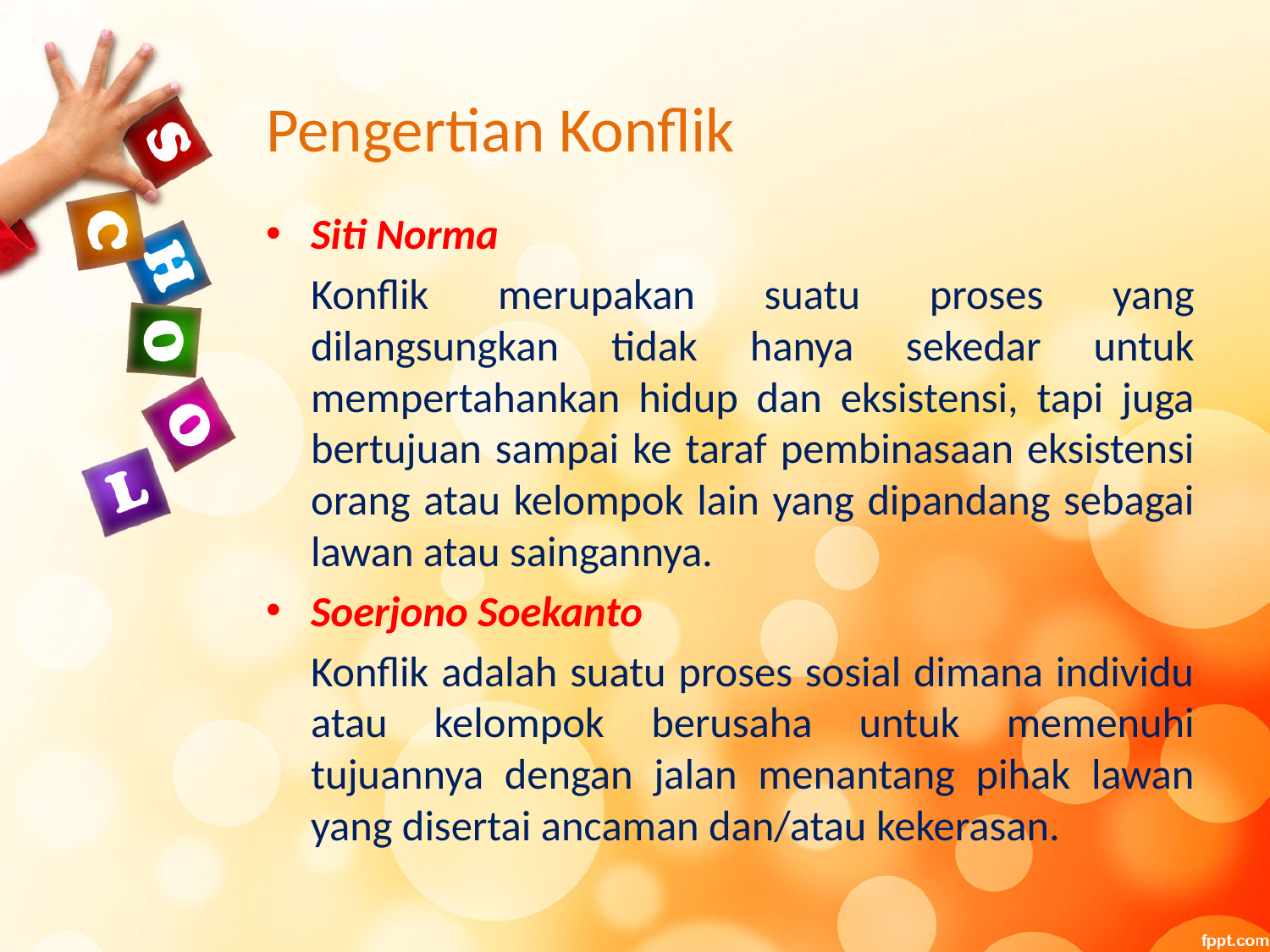

# Pengertian Konflik
Siti Norma
	Konflik merupakan suatu proses yang dilangsungkan tidak hanya sekedar untuk mempertahankan hidup dan eksistensi, tapi juga bertujuan sampai ke taraf pembinasaan eksistensi orang atau kelompok lain yang dipandang sebagai lawan atau saingannya.
Soerjono Soekanto
	Konflik adalah suatu proses sosial dimana individu atau kelompok berusaha untuk memenuhi tujuannya dengan jalan menantang pihak lawan yang disertai ancaman dan/atau kekerasan.